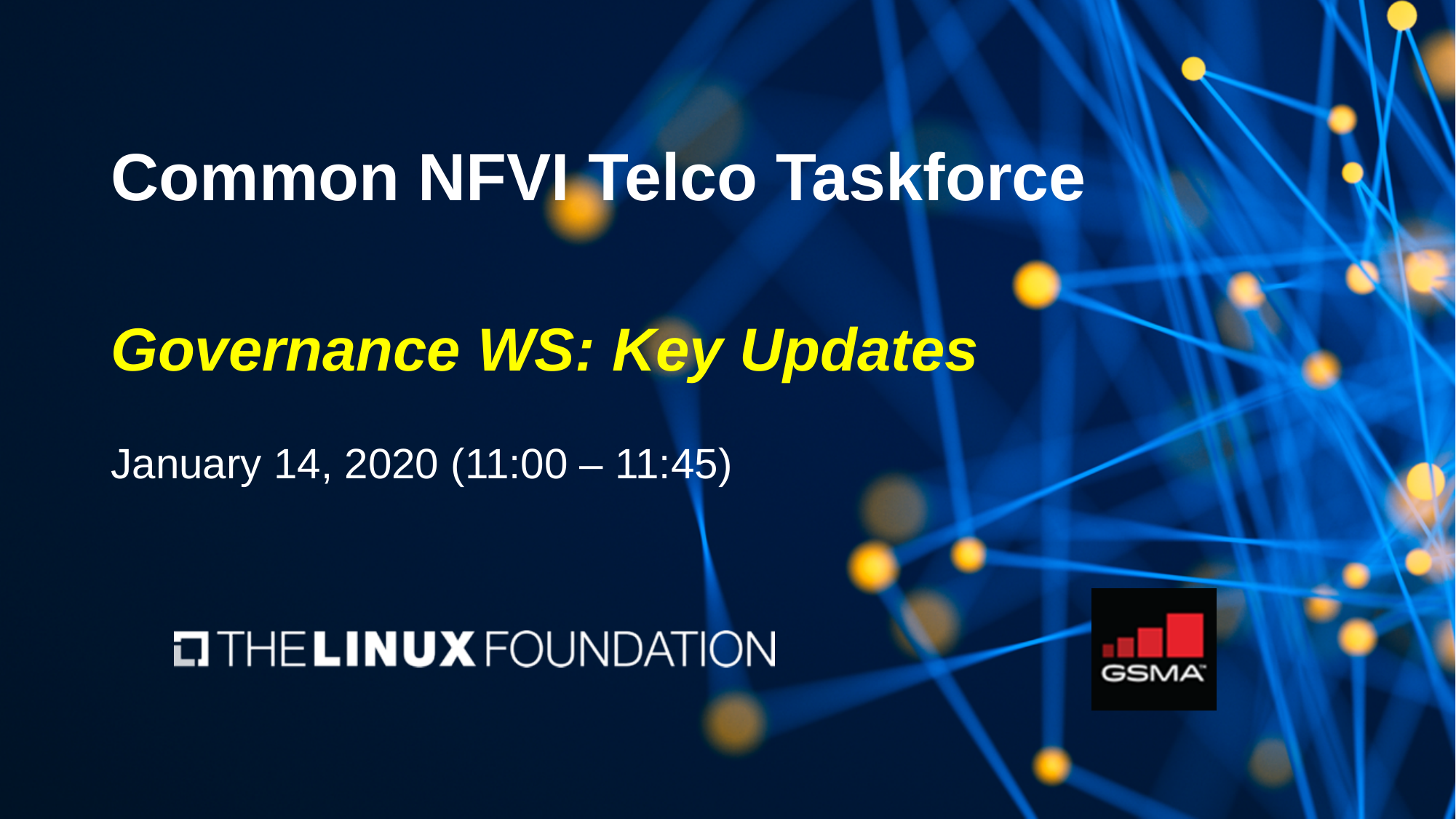

# Common NFVI Telco Taskforce Governance WS: Key Updates
January 14, 2020 (11:00 – 11:45)